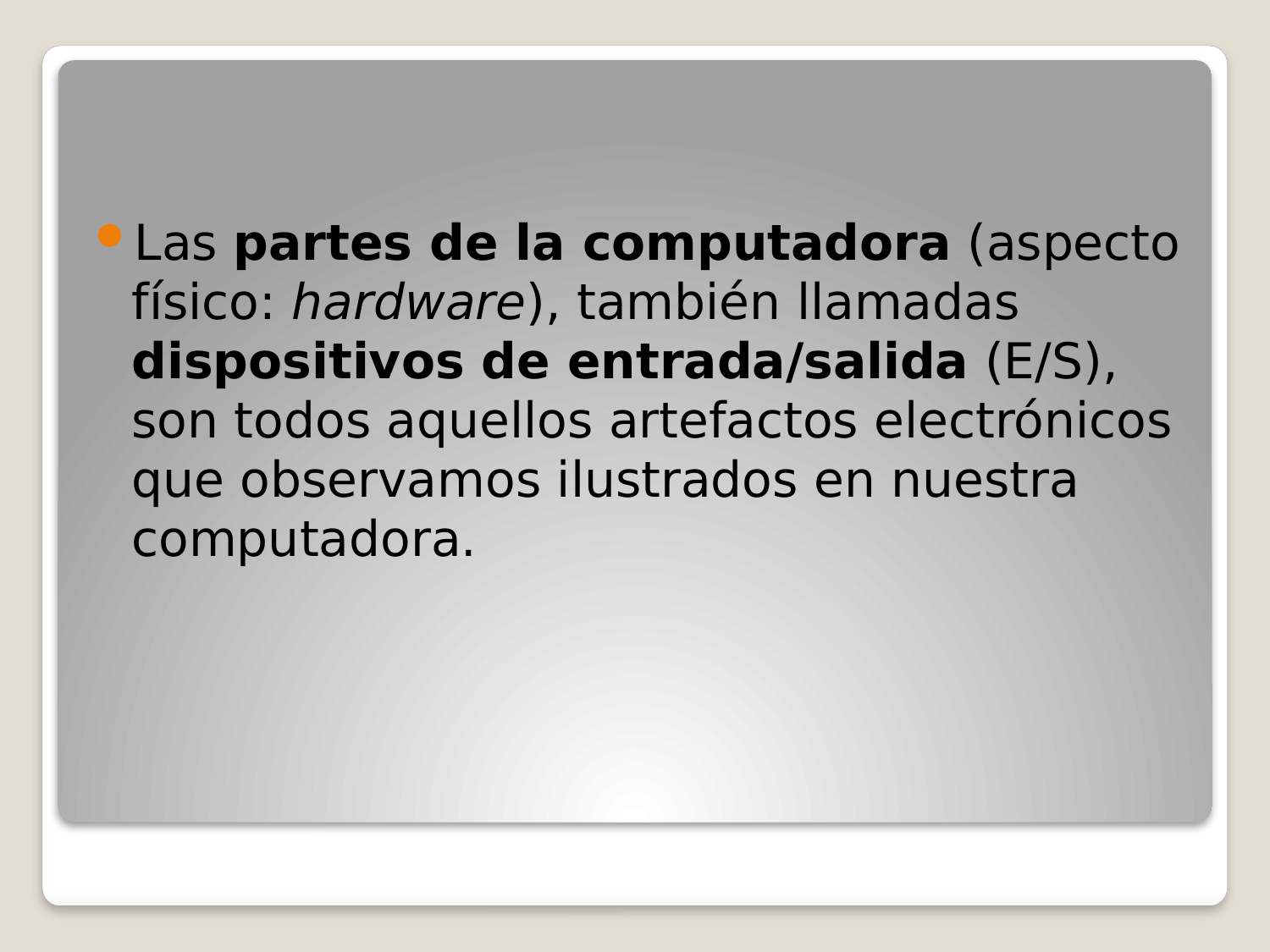

Las partes de la computadora (aspecto físico: hardware), también llamadas dispositivos de entrada/salida (E/S), son todos aquellos artefactos electrónicos que observamos ilustrados en nuestra computadora.
#